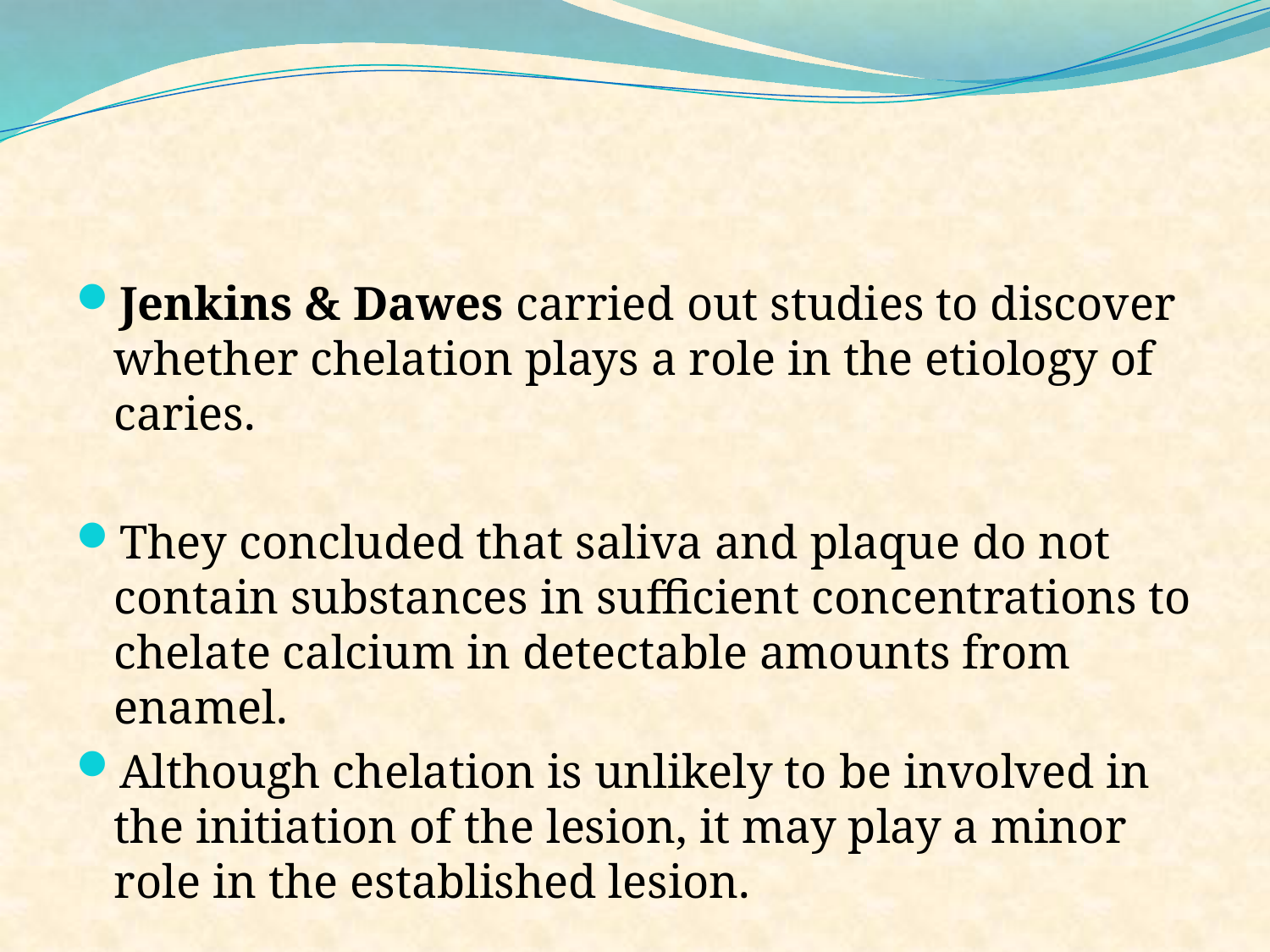

#
Jenkins & Dawes carried out studies to discover whether chelation plays a role in the etiology of caries.

They concluded that saliva and plaque do not contain substances in sufficient concentrations to chelate calcium in detectable amounts from enamel.
Although chelation is unlikely to be involved in the initiation of the lesion, it may play a minor role in the established lesion.